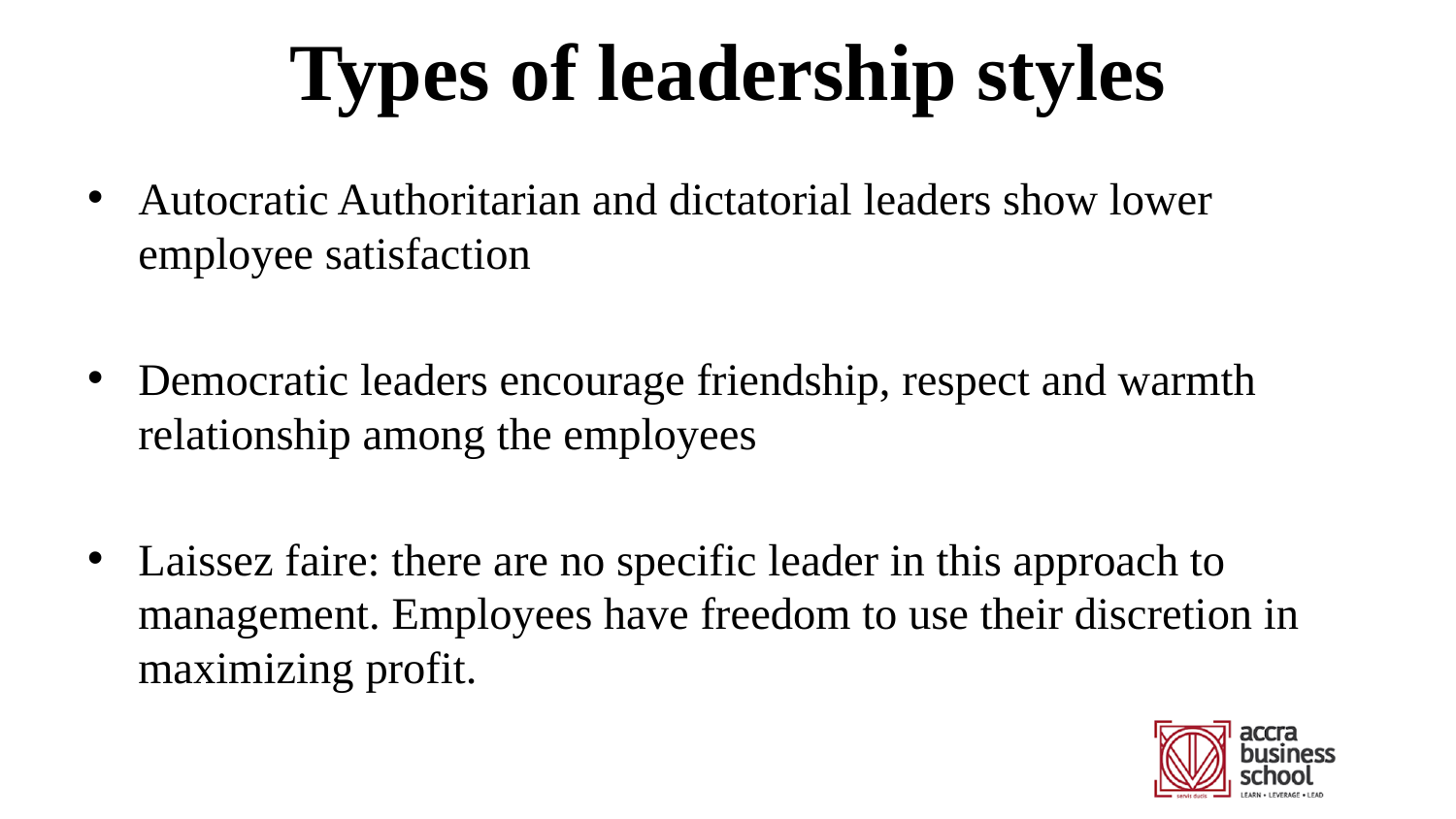

# Types of leadership styles
Autocratic Authoritarian and dictatorial leaders show lower employee satisfaction

Democratic leaders encourage friendship, respect and warmth relationship among the employees

Laissez faire: there are no specific leader in this approach to management. Employees have freedom to use their discretion in maximizing profit.